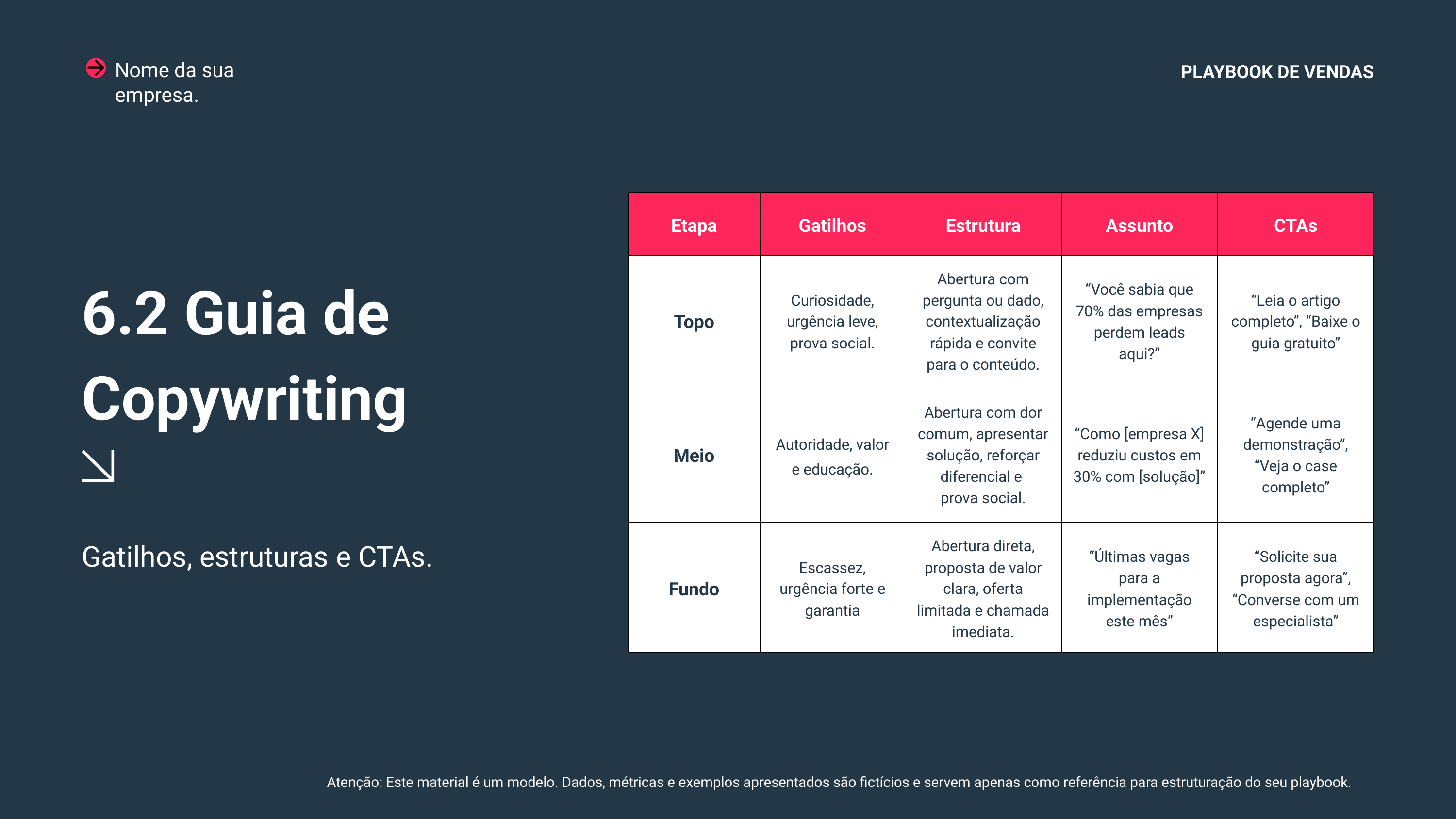

Nome da sua empresa.

PLAYBOOK DE VENDAS

| Etapa | Gatilhos | Estrutura | Assunto | CTAs |
| --- | --- | --- | --- | --- |
| Topo | Curiosidade, urgência leve, prova social. | Abertura com pergunta ou dado, contextualização rápida e convite para o conteúdo. | “Você sabia que 70% das empresas perdem leads aqui?” | “Leia o artigo completo”, “Baixe o guia gratuito” |
| Meio | Autoridade, valor e educação. | Abertura com dor comum, apresentar solução, reforçar diferencial e prova social. | “Como [empresa X] reduziu custos em 30% com [solução]” | “Agende uma demonstração”, “Veja o case completo” |
| Fundo | Escassez, urgência forte e garantia | Abertura direta, proposta de valor clara, oferta limitada e chamada imediata. | “Últimas vagas para a implementação este mês” | “Solicite sua proposta agora”, “Converse com um especialista” |
6.2 Guia de Copywriting

Gatilhos, estruturas e CTAs.
Atenção: Este material é um modelo. Dados, métricas e exemplos apresentados são fictícios e servem apenas como referência para estruturação do seu playbook.